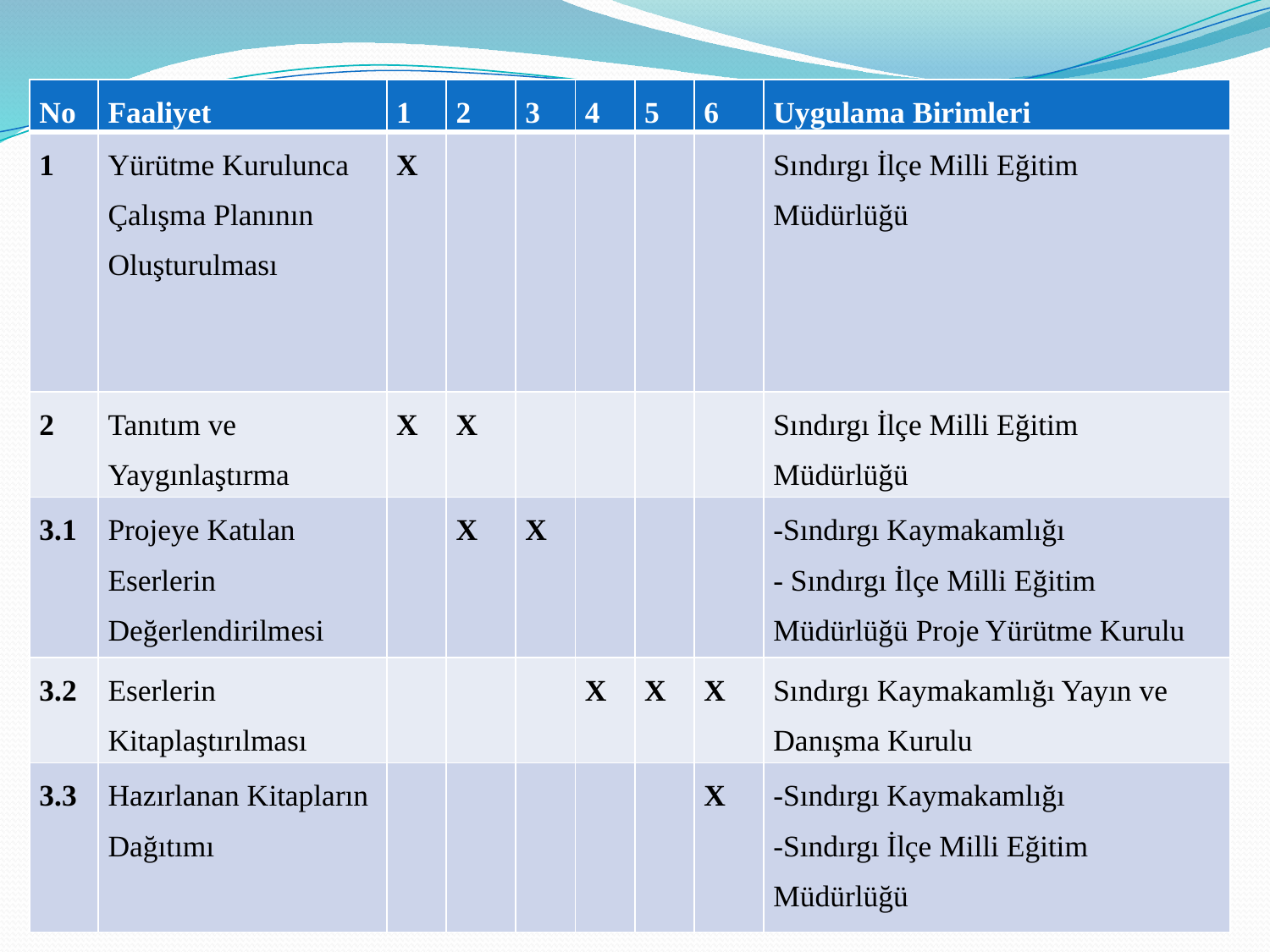

| No | Faaliyet | 1 | 2 | 3 | 4 | 5 | 6 | Uygulama Birimleri |
| --- | --- | --- | --- | --- | --- | --- | --- | --- |
| 1 | Yürütme Kurulunca Çalışma Planının Oluşturulması | X |  |  |  |  |  | Sındırgı İlçe Milli Eğitim Müdürlüğü |
| 2 | Tanıtım ve Yaygınlaştırma | X | X |  |  |  |  | Sındırgı İlçe Milli Eğitim Müdürlüğü |
| 3.1 | Projeye Katılan Eserlerin Değerlendirilmesi |  | X | X |  |  |  | -Sındırgı Kaymakamlığı - Sındırgı İlçe Milli Eğitim Müdürlüğü Proje Yürütme Kurulu |
| 3.2 | Eserlerin Kitaplaştırılması |  |  |  | X | X | X | Sındırgı Kaymakamlığı Yayın ve Danışma Kurulu |
| 3.3 | Hazırlanan Kitapların Dağıtımı |  |  |  |  |  | X | -Sındırgı Kaymakamlığı -Sındırgı İlçe Milli Eğitim Müdürlüğü |
#